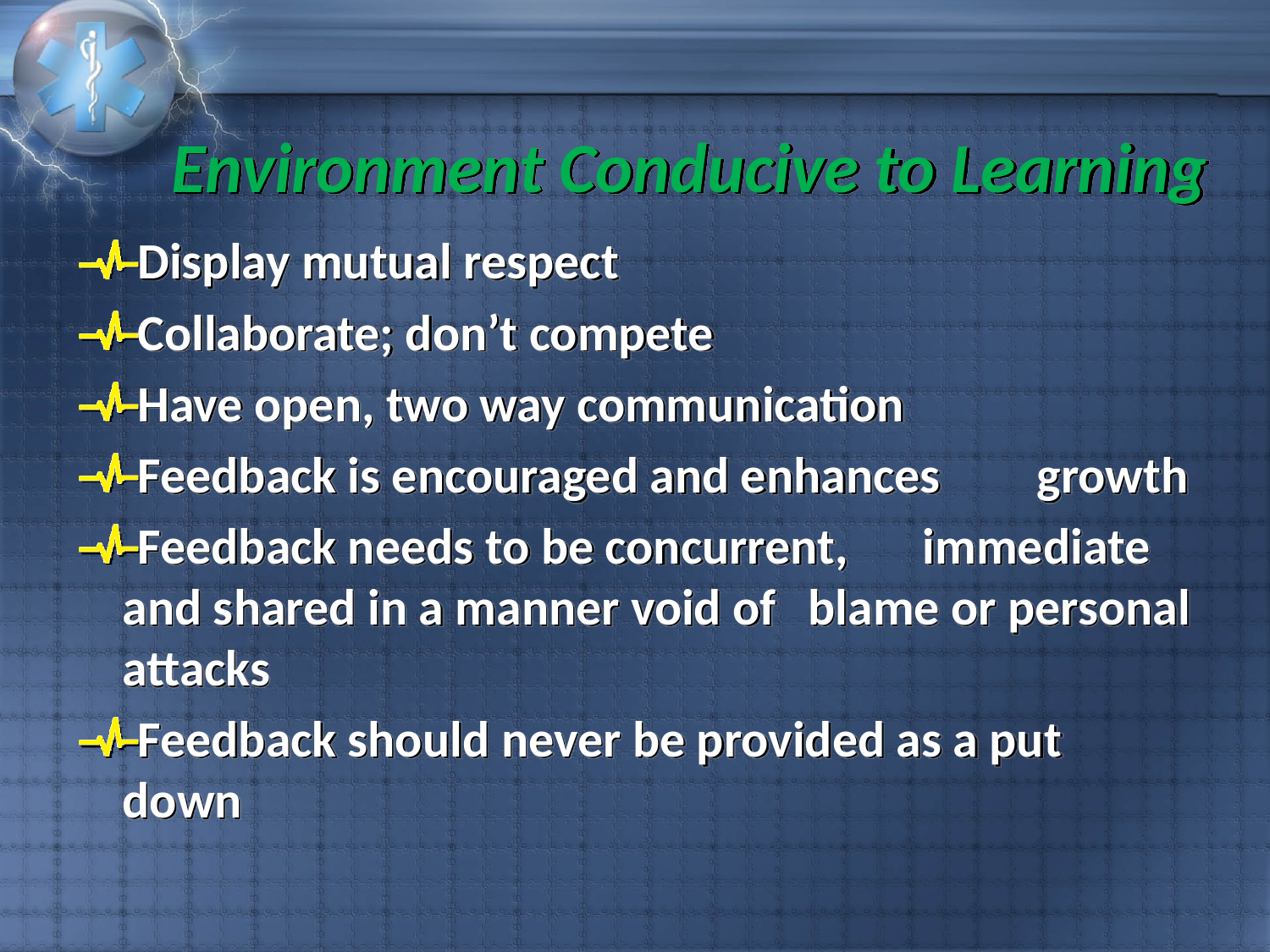

# Environment Conducive to Learning
Display mutual respect
Collaborate; don’t compete
Have open, two way communication
Feedback is encouraged and enhances 	growth
Feedback needs to be concurrent, 	immediate and shared in a manner void of 	blame or personal attacks
Feedback should never be provided as a put 	down